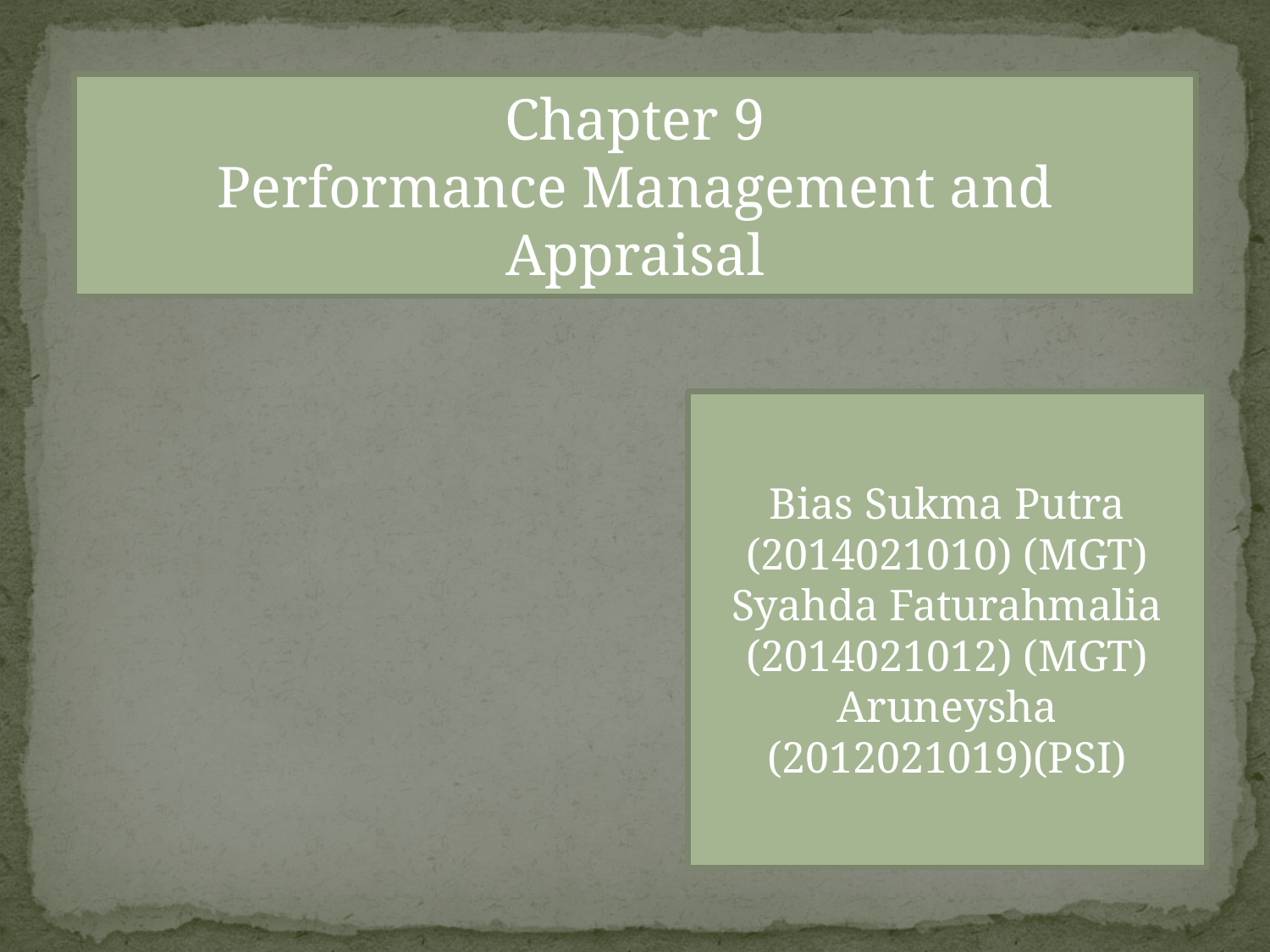

Chapter 9
Performance Management and Appraisal
Bias Sukma Putra (2014021010) (MGT)
Syahda Faturahmalia (2014021012) (MGT)
Aruneysha (2012021019)(PSI)